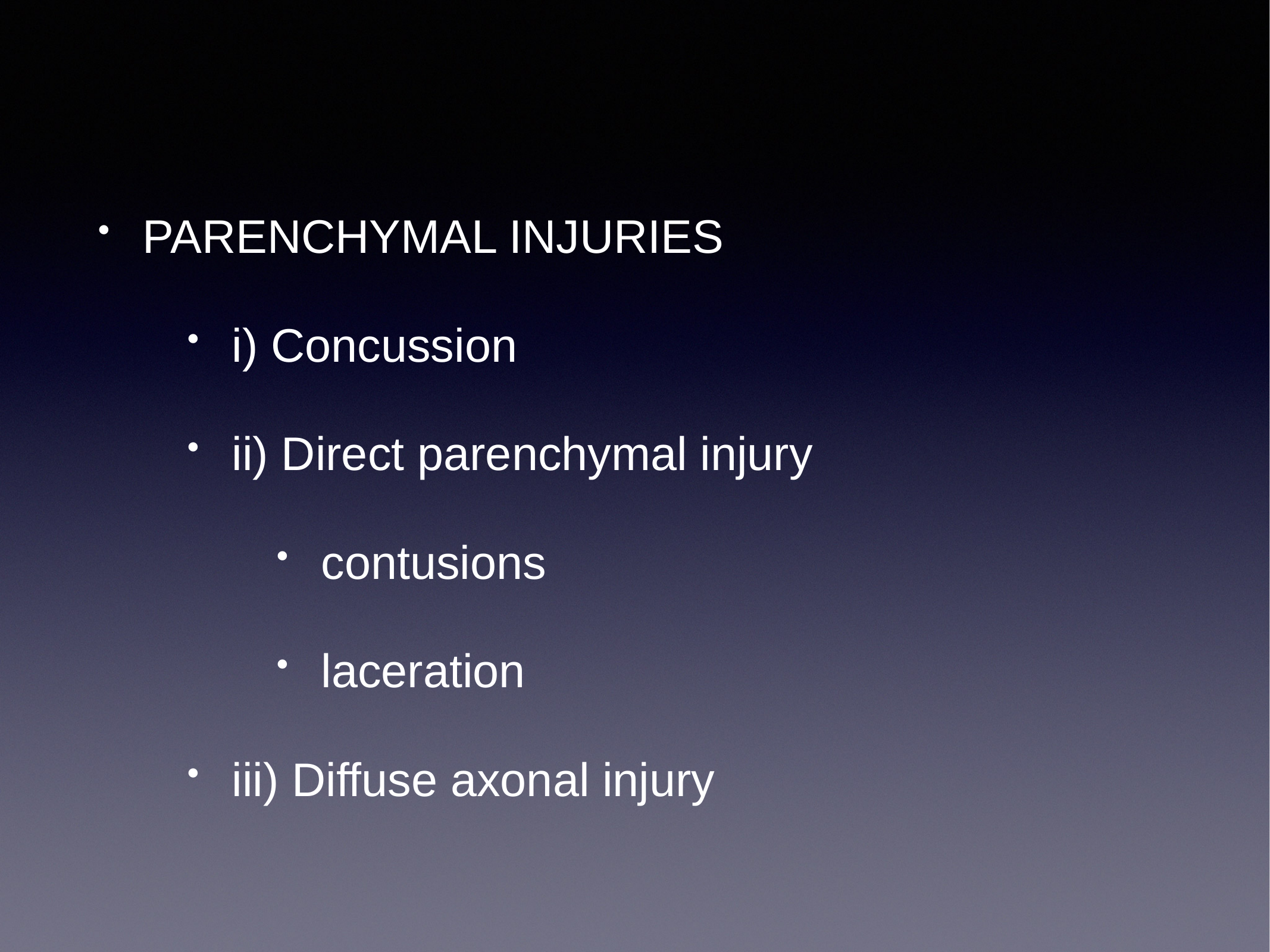

PARENCHYMAL INJURIES
i) Concussion
ii) Direct parenchymal injury
contusions
laceration
iii) Diffuse axonal injury